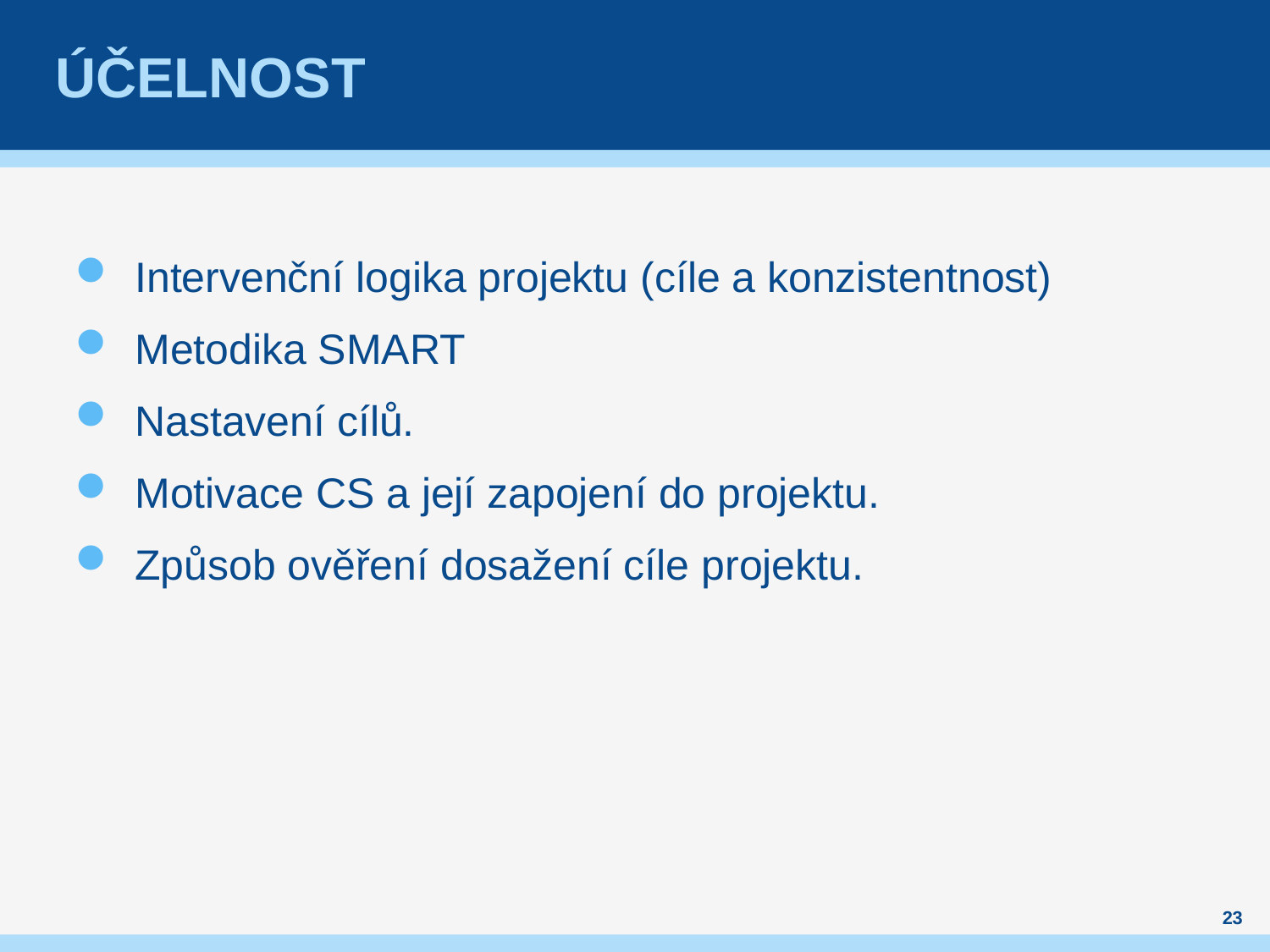

# Účelnost
Intervenční logika projektu (cíle a konzistentnost)
Metodika SMART
Nastavení cílů.
Motivace CS a její zapojení do projektu.
Způsob ověření dosažení cíle projektu.
23